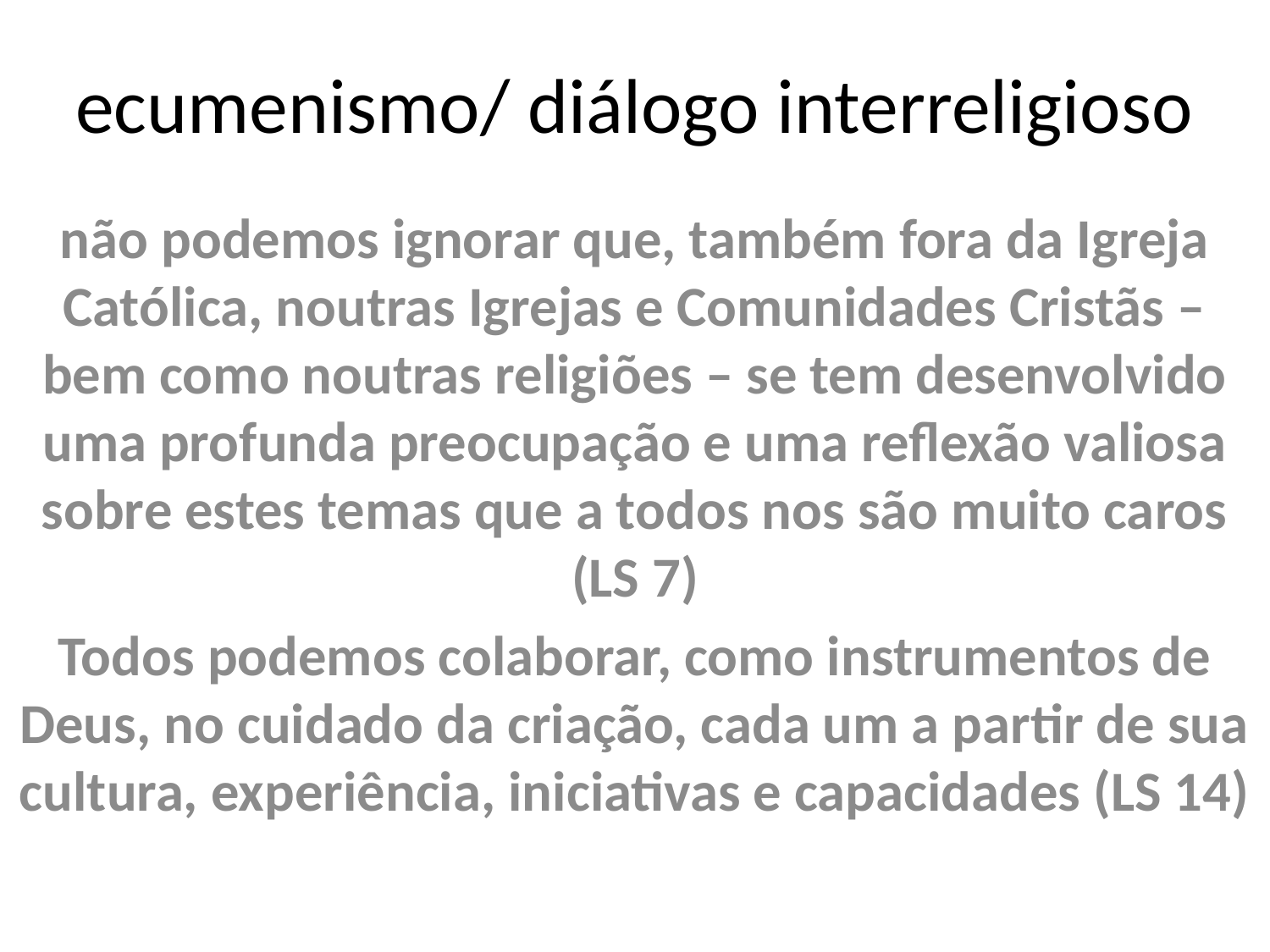

# ecumenismo/ diálogo interreligioso
não podemos ignorar que, também fora da Igreja Católica, noutras Igrejas e Comunidades Cristãs – bem como noutras religiões – se tem desenvolvido uma profunda preocupação e uma reflexão valiosa sobre estes temas que a todos nos são muito caros (LS 7)
Todos podemos colaborar, como instrumentos de Deus, no cuidado da criação, cada um a partir de sua cultura, experiência, iniciativas e capacidades (LS 14)